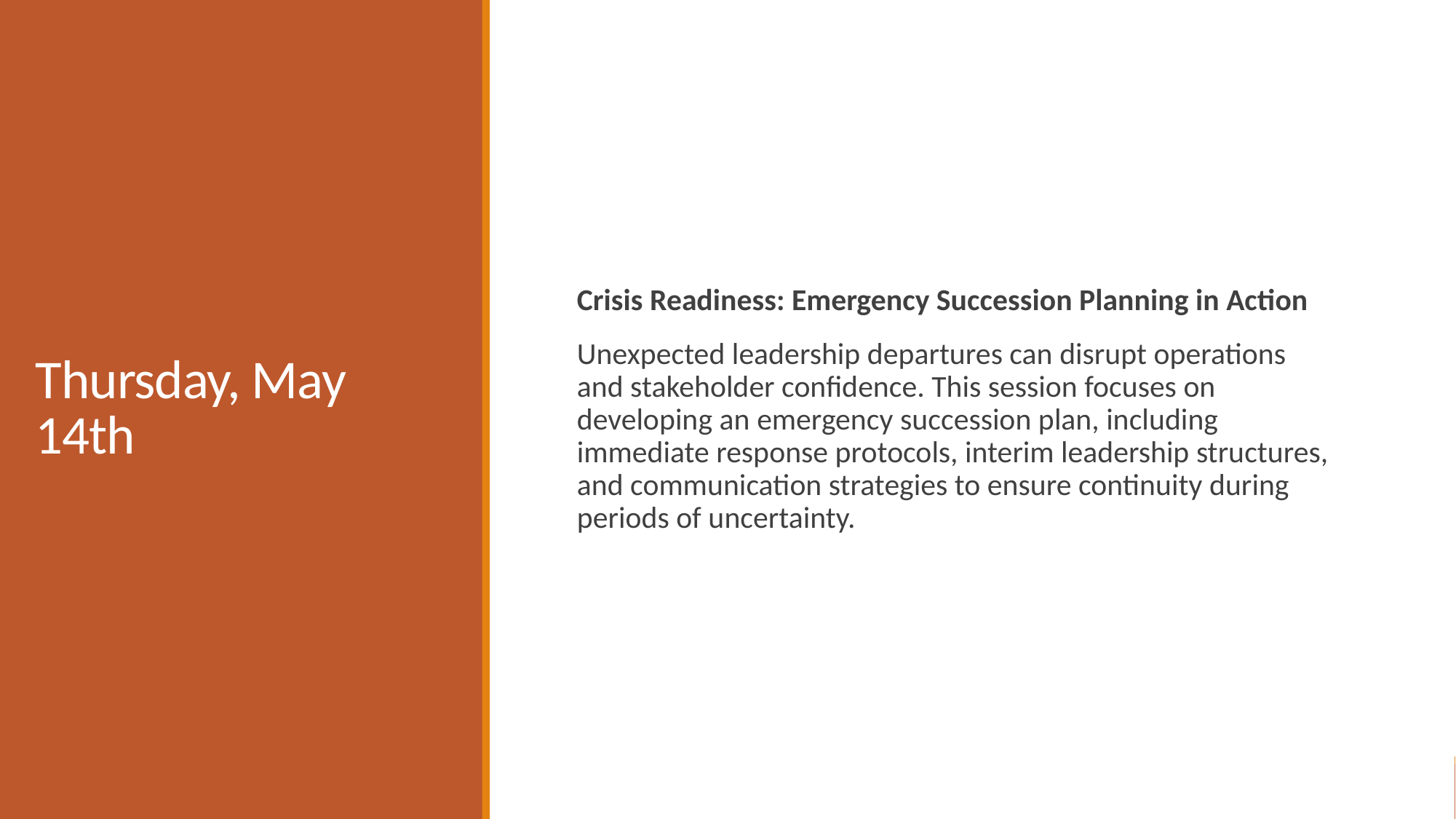

# Thursday, May 14th
Crisis Readiness: Emergency Succession Planning in Action
Unexpected leadership departures can disrupt operations and stakeholder confidence. This session focuses on developing an emergency succession plan, including immediate response protocols, interim leadership structures, and communication strategies to ensure continuity during periods of uncertainty.